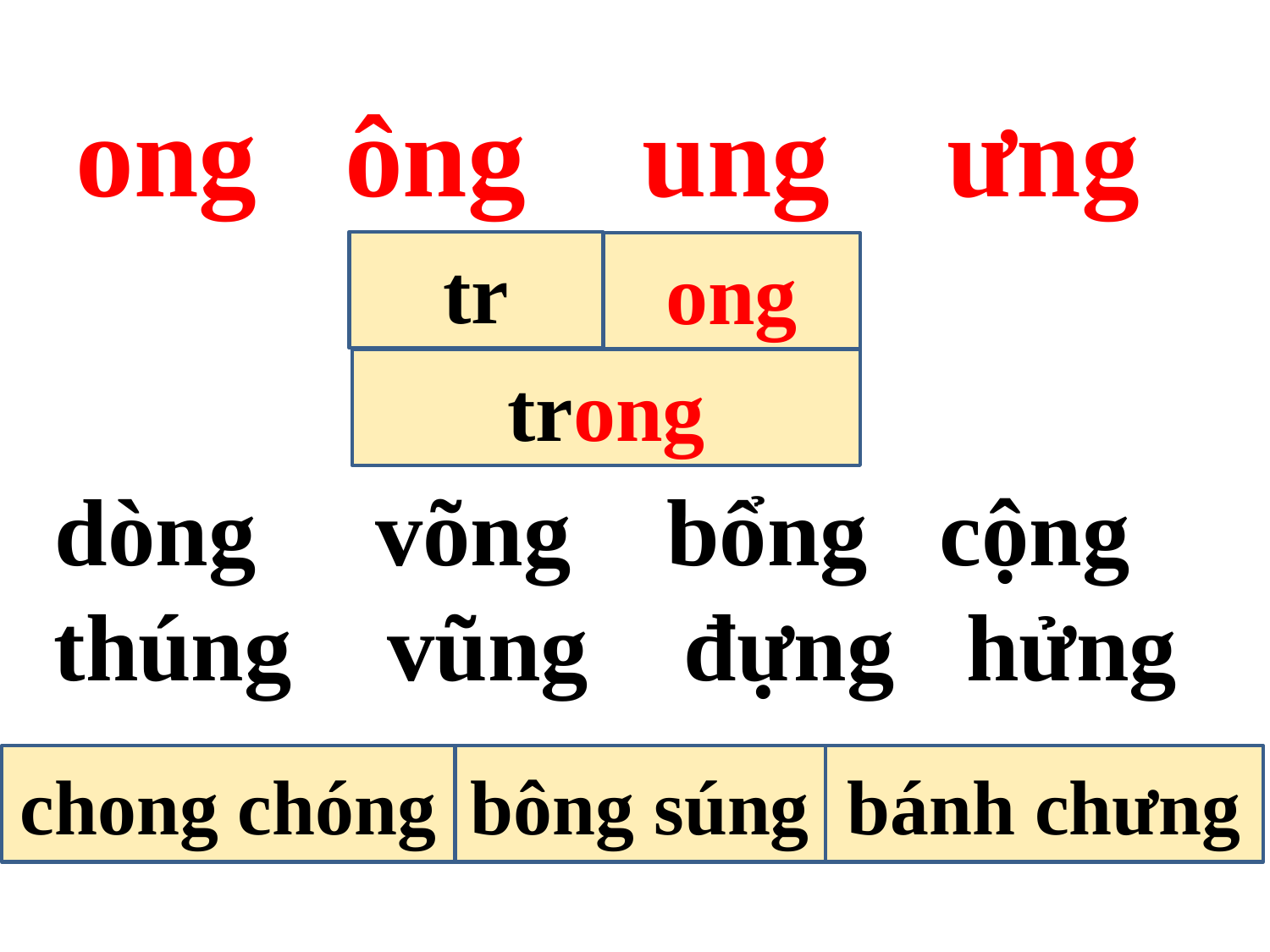

ong   ông    ung    ưng
tr
ong
trong
dòng     võng    bổng   cộng
thúng    vũng    đựng   hửng
chong chóng
bông súng
bánh chưng